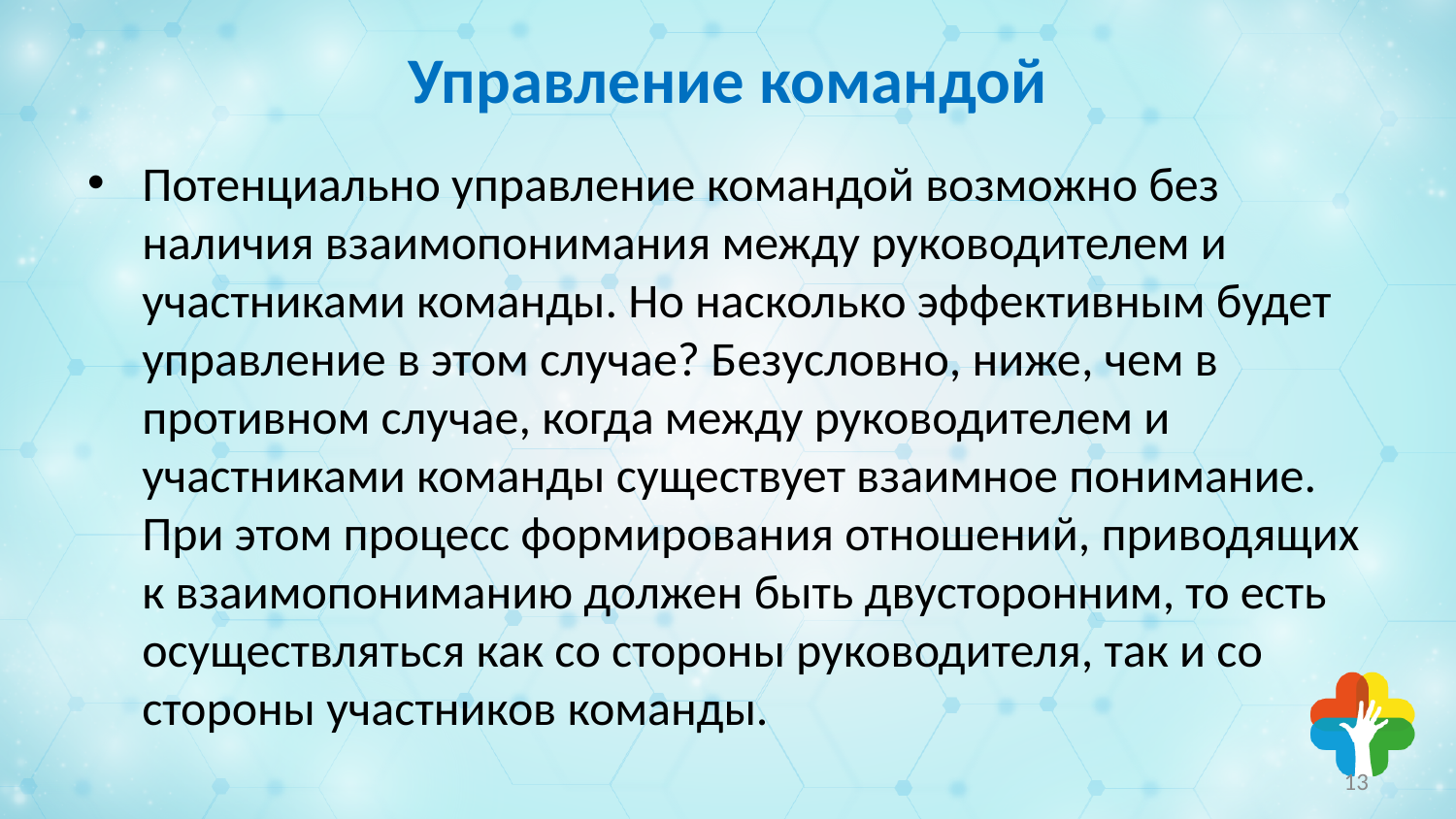

# Управление командой
Потенциально управление командой возможно без наличия взаимопонимания между руководителем и участниками команды. Но насколько эффективным будет управление в этом случае? Безусловно, ниже, чем в противном случае, когда между руководителем и участниками команды существует взаимное понимание. При этом процесс формирования отношений, приводящих к взаимопониманию должен быть двусторонним, то есть осуществляться как со стороны руководителя, так и со стороны участников команды.

13